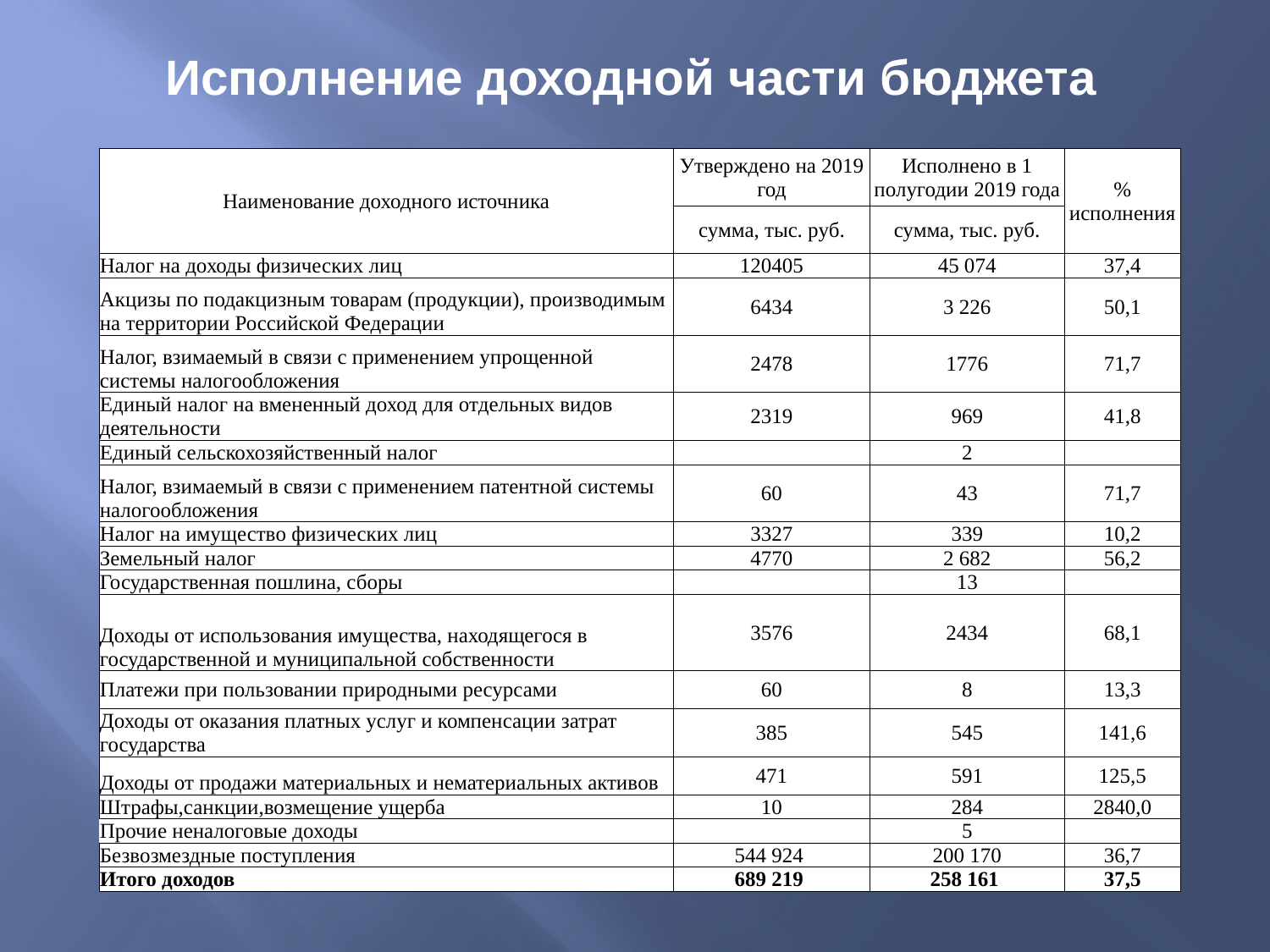

# Исполнение доходной части бюджета
| Наименование доходного источника | Утверждено на 2019 год | Исполнено в 1 полугодии 2019 года | % исполнения |
| --- | --- | --- | --- |
|  | сумма, тыс. руб. | сумма, тыс. руб. |  |
| Налог на доходы физических лиц | 120405 | 45 074 | 37,4 |
| Акцизы по подакцизным товарам (продукции), производимым на территории Российской Федерации | 6434 | 3 226 | 50,1 |
| Налог, взимаемый в связи с применением упрощенной системы налогообложения | 2478 | 1776 | 71,7 |
| Единый налог на вмененный доход для отдельных видов деятельности | 2319 | 969 | 41,8 |
| Единый сельскохозяйственный налог |  | 2 |  |
| Налог, взимаемый в связи с применением патентной системы налогообложения | 60 | 43 | 71,7 |
| Налог на имущество физических лиц | 3327 | 339 | 10,2 |
| Земельный налог | 4770 | 2 682 | 56,2 |
| Государственная пошлина, сборы |  | 13 |  |
| Доходы от использования имущества, находящегося в государственной и муниципальной собственности | 3576 | 2434 | 68,1 |
| Платежи при пользовании природными ресурсами | 60 | 8 | 13,3 |
| Доходы от оказания платных услуг и компенсации затрат государства | 385 | 545 | 141,6 |
| Доходы от продажи материальных и нематериальных активов | 471 | 591 | 125,5 |
| Штрафы,санкции,возмещение ущерба | 10 | 284 | 2840,0 |
| Прочие неналоговые доходы |  | 5 |  |
| Безвозмездные поступления | 544 924 | 200 170 | 36,7 |
| Итого доходов | 689 219 | 258 161 | 37,5 |